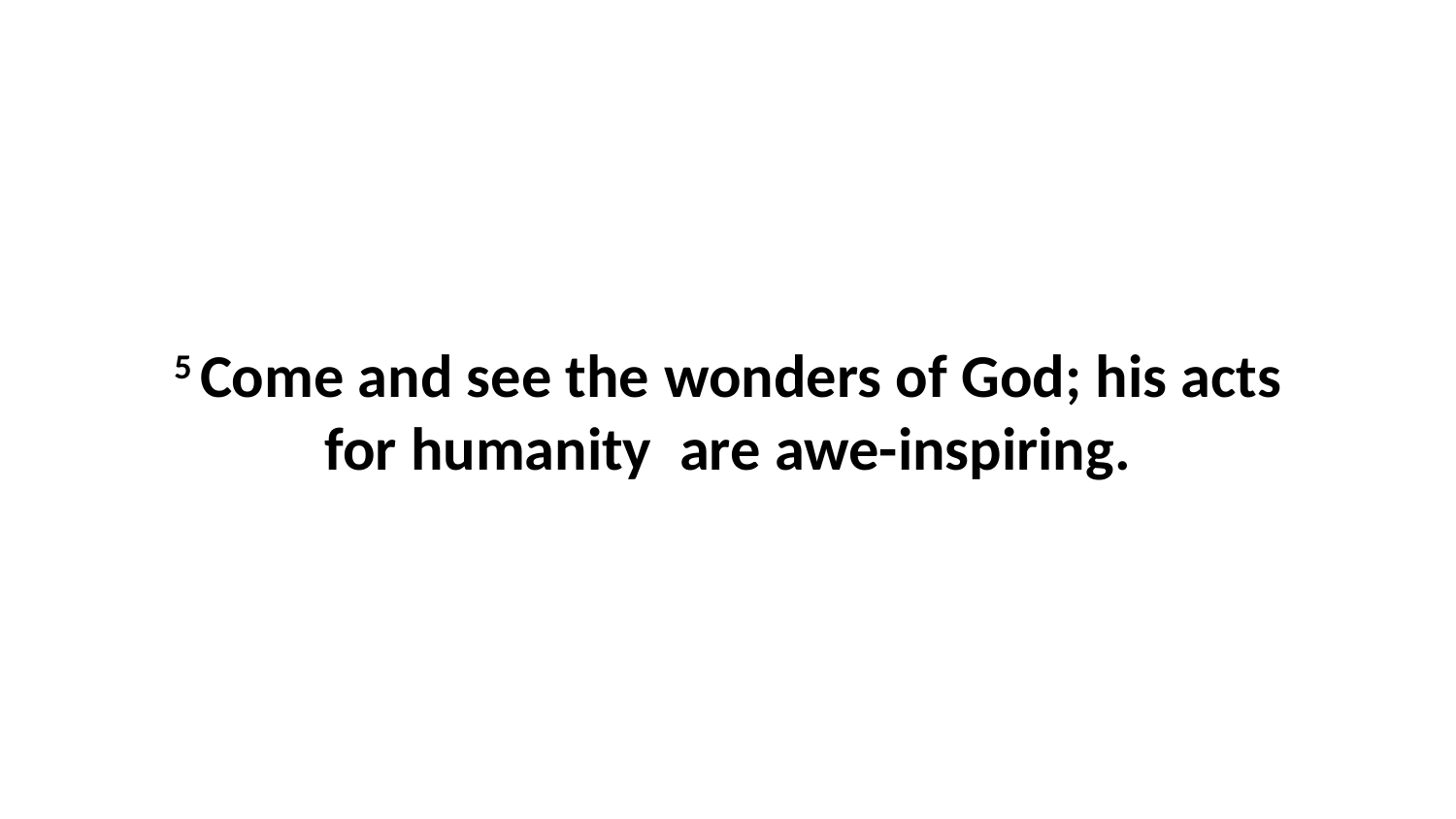

5 Come and see the wonders of God; his acts for humanity  are awe-inspiring.